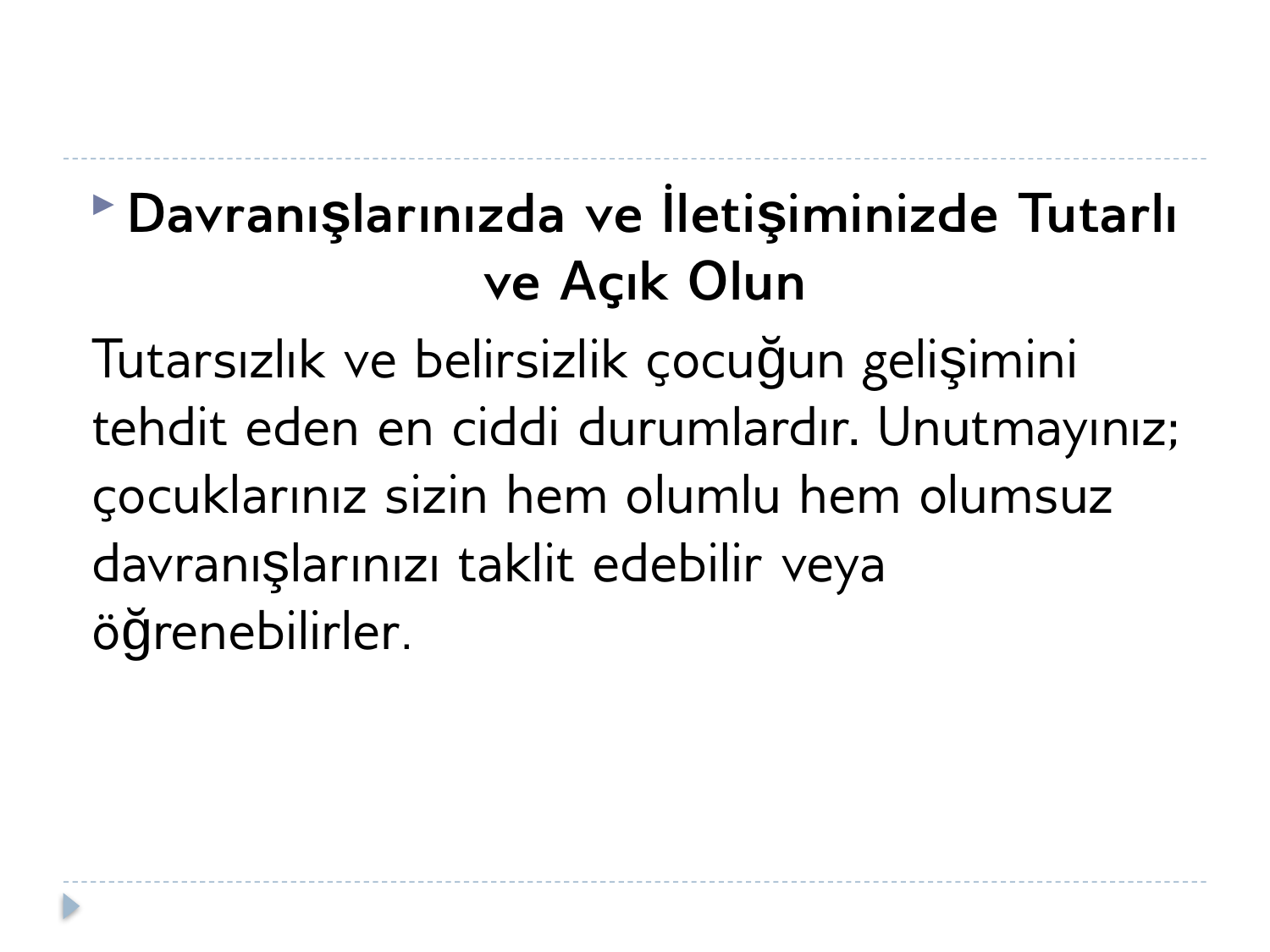

#
Davranışlarınızda ve İletişiminizde Tutarlı ve Açık Olun
Tutarsızlık ve belirsizlik çocuğun gelişimini tehdit eden en ciddi durumlardır. Unutmayınız; çocuklarınız sizin hem olumlu hem olumsuz davranışlarınızı taklit edebilir veya öğrenebilirler.